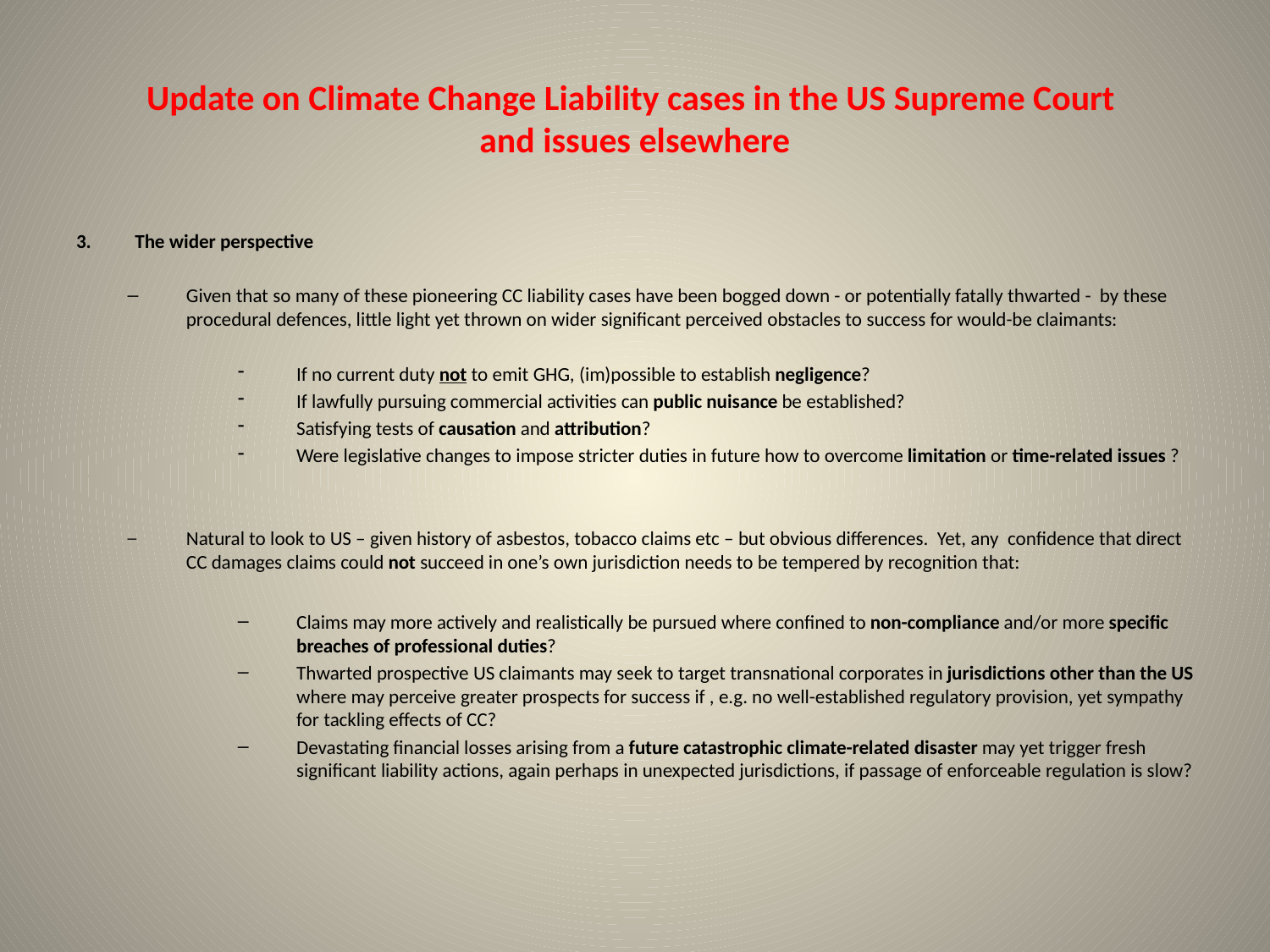

# Update on Climate Change Liability cases in the US Supreme Court and issues elsewhere
The wider perspective

	Given that so many of these pioneering CC liability cases have been bogged down - or potentially fatally thwarted -  by these procedural defences, little light yet thrown on wider significant perceived obstacles to success for would-be claimants:

If no current duty not to emit GHG, (im)possible to establish negligence?
If lawfully pursuing commercial activities can public nuisance be established?
Satisfying tests of causation and attribution?
Were legislative changes to impose stricter duties in future how to overcome limitation or time-related issues ?

	Natural to look to US – given history of asbestos, tobacco claims etc – but obvious differences.  Yet, any  confidence that direct CC damages claims could not succeed in one’s own jurisdiction needs to be tempered by recognition that:

Claims may more actively and realistically be pursued where confined to non-compliance and/or more specific breaches of professional duties?
Thwarted prospective US claimants may seek to target transnational corporates in jurisdictions other than the US where may perceive greater prospects for success if , e.g. no well-established regulatory provision, yet sympathy  for tackling effects of CC?
Devastating financial losses arising from a future catastrophic climate-related disaster may yet trigger fresh significant liability actions, again perhaps in unexpected jurisdictions, if passage of enforceable regulation is slow?